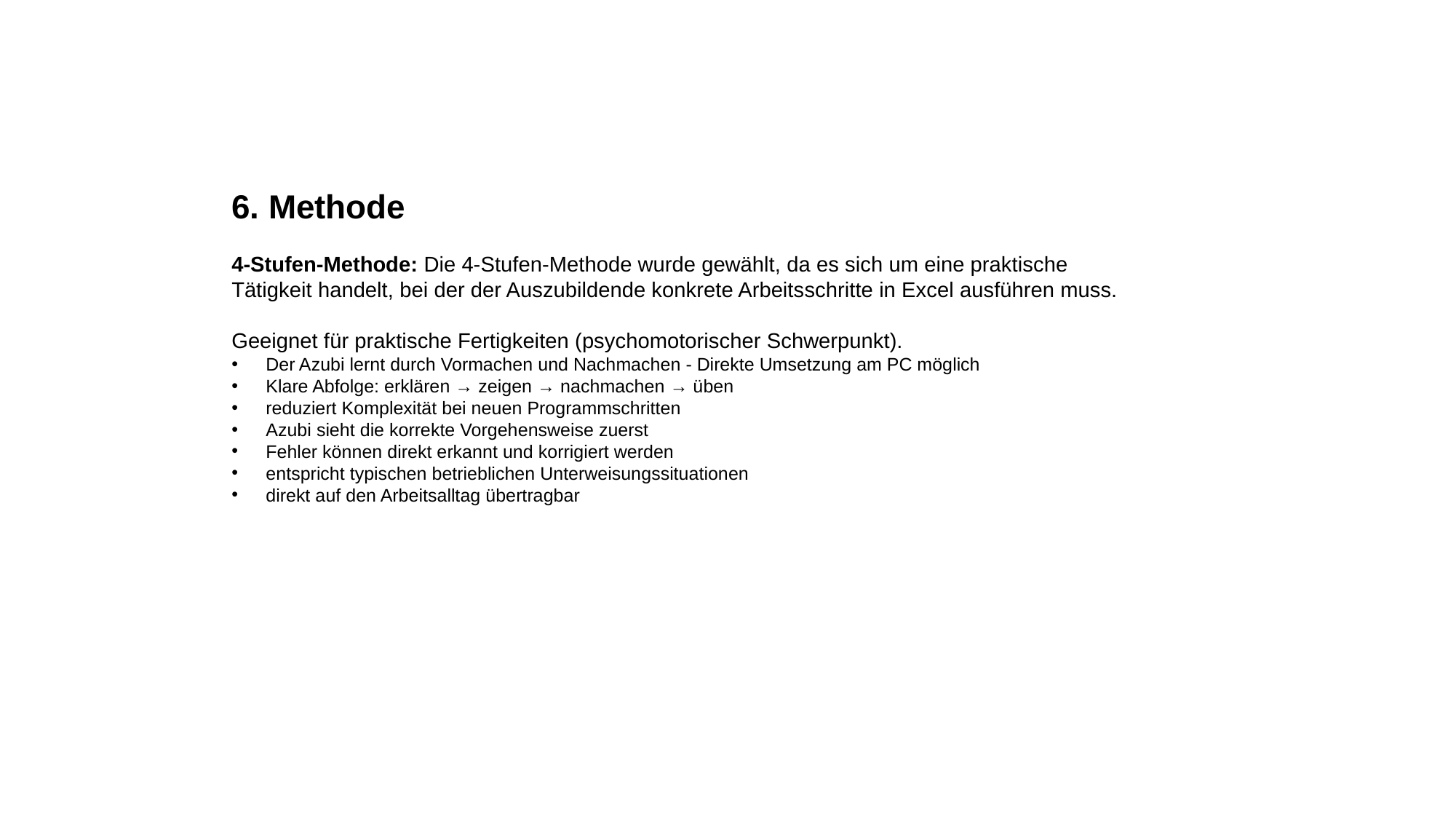

6. Methode

4-Stufen-Methode: Die 4-Stufen-Methode wurde gewählt, da es sich um eine praktische Tätigkeit handelt, bei der der Auszubildende konkrete Arbeitsschritte in Excel ausführen muss.

Geeignet für praktische Fertigkeiten (psychomotorischer Schwerpunkt).
Der Azubi lernt durch Vormachen und Nachmachen - Direkte Umsetzung am PC möglich
Klare Abfolge: erklären → zeigen → nachmachen → üben
reduziert Komplexität bei neuen Programmschritten
Azubi sieht die korrekte Vorgehensweise zuerst
Fehler können direkt erkannt und korrigiert werden
entspricht typischen betrieblichen Unterweisungssituationen
direkt auf den Arbeitsalltag übertragbar